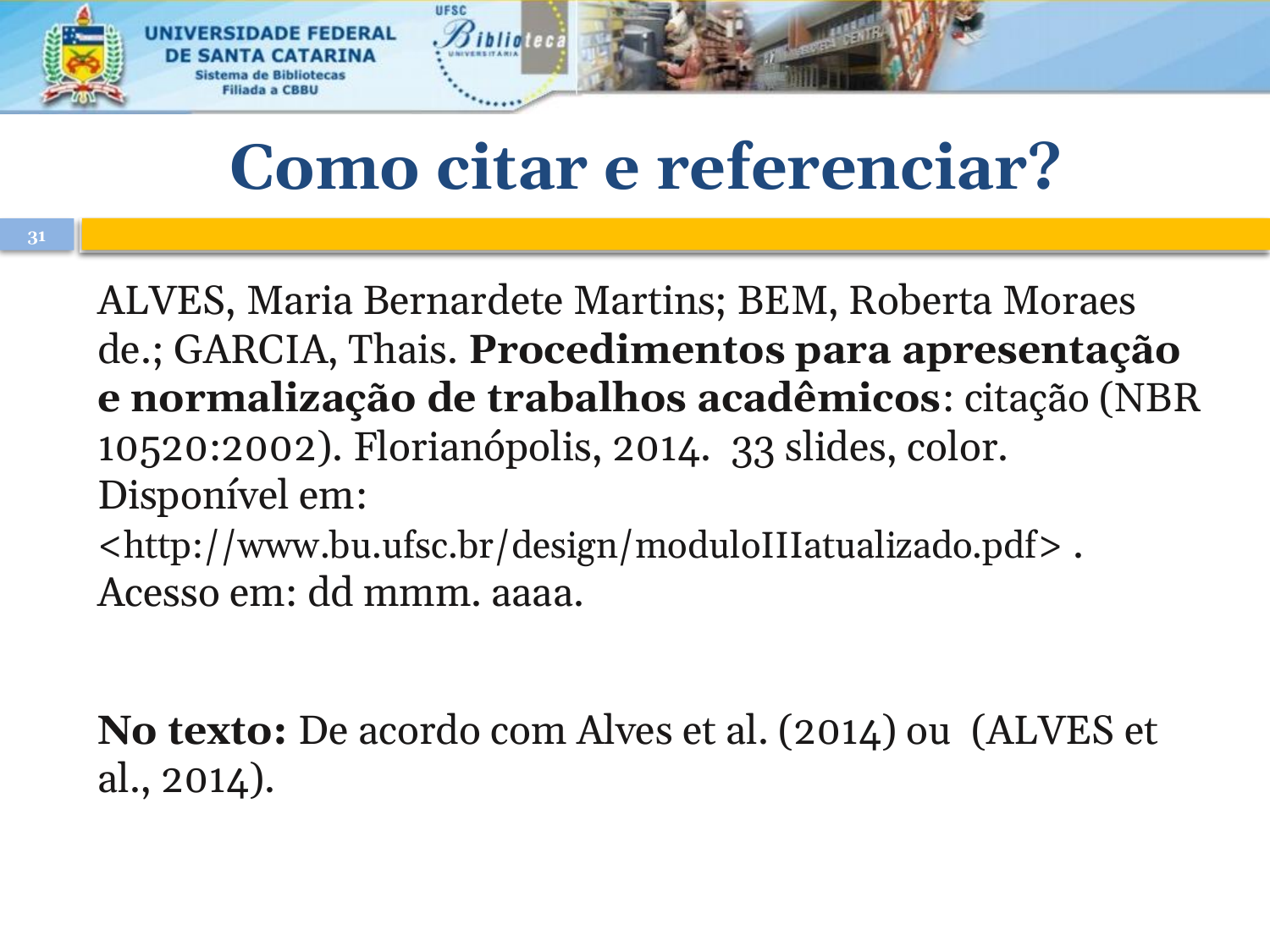

# Como citar e referenciar?
31
ALVES, Maria Bernardete Martins; BEM, Roberta Moraes de.; GARCIA, Thais. Procedimentos para apresentação e normalização de trabalhos acadêmicos: citação (NBR 10520:2002). Florianópolis, 2014.  33 slides, color. Disponível em: <http://www.bu.ufsc.br/design/moduloIIIatualizado.pdf> . Acesso em: dd mmm. aaaa.

No texto: De acordo com Alves et al. (2014) ou  (ALVES et al., 2014).